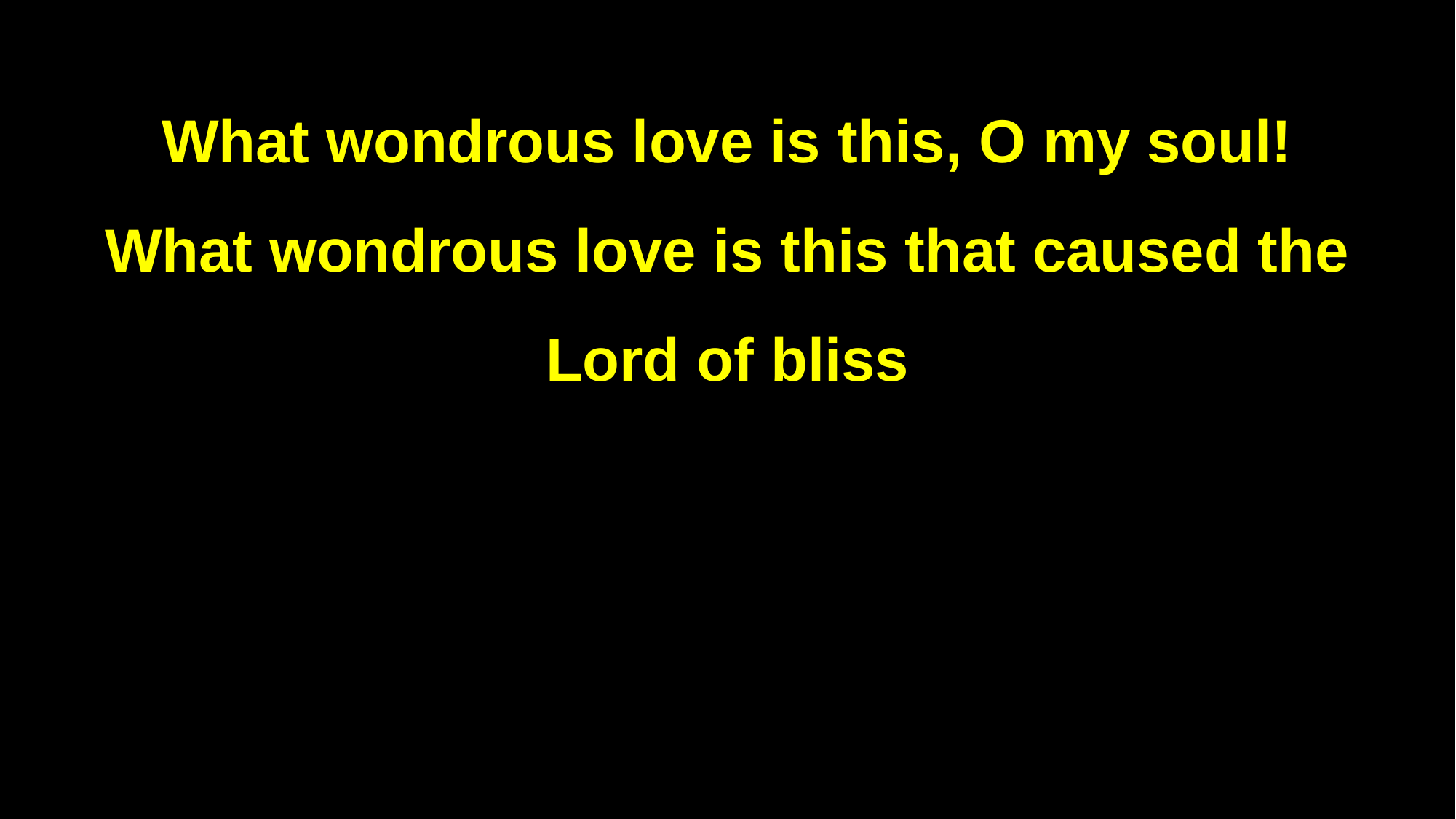

What wondrous love is this, O my soul!
What wondrous love is this that caused the Lord of bliss